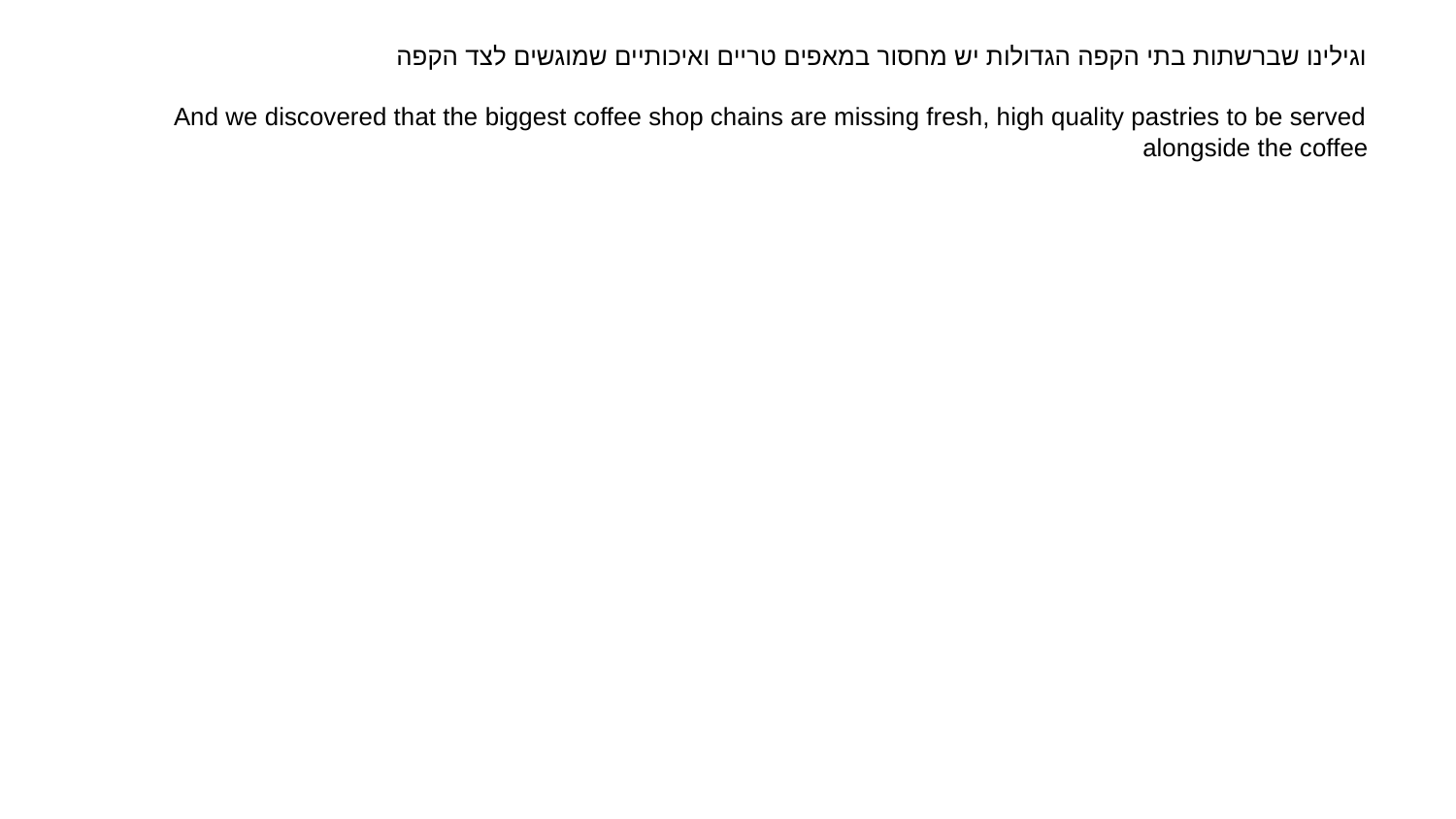

# וגילינו שברשתות בתי הקפה הגדולות יש מחסור במאפים טריים ואיכותיים שמוגשים לצד הקפה And we discovered that the biggest coffee shop chains are missing fresh, high quality pastries to be served alongside the coffee